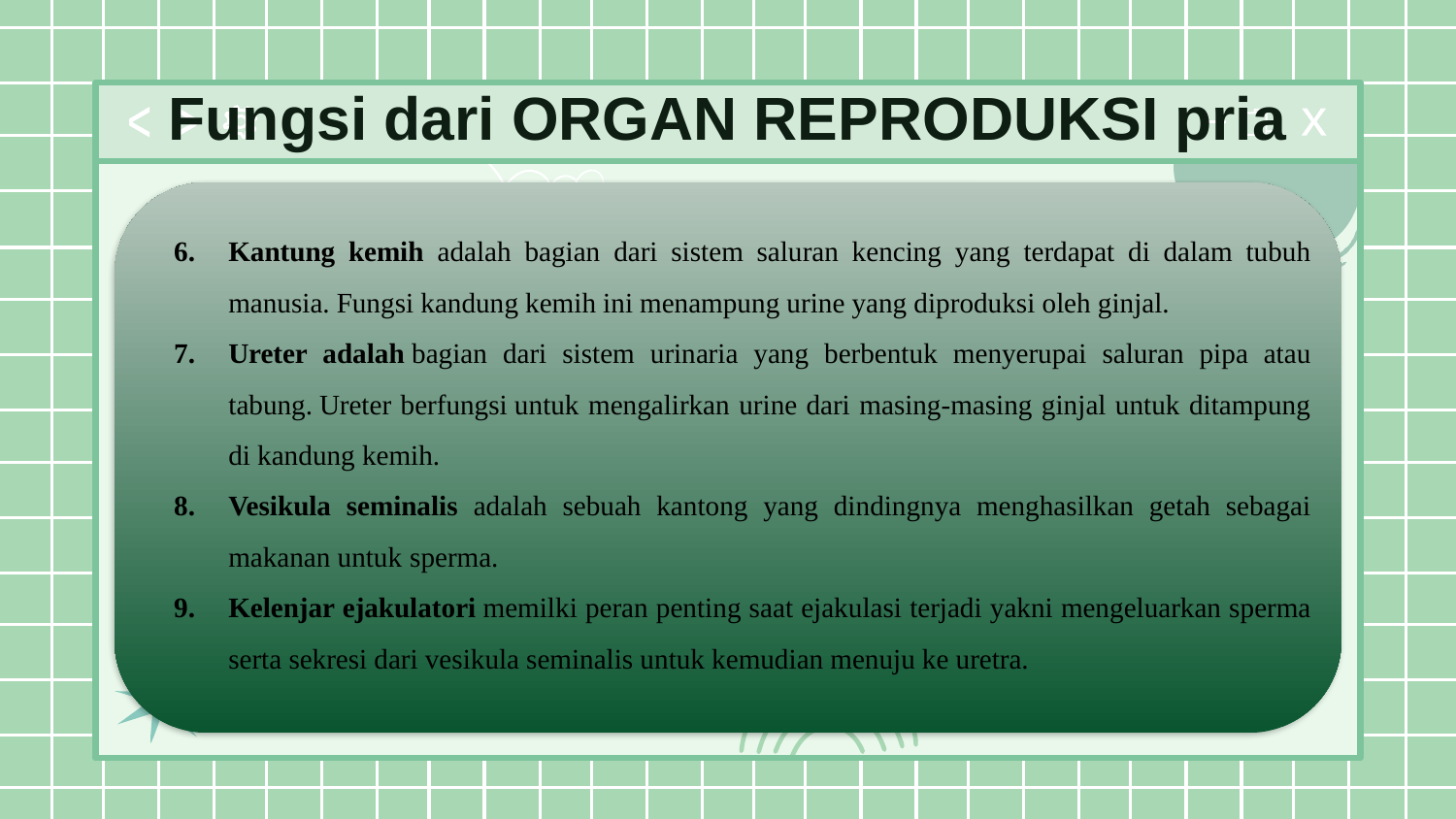

# Fungsi dari ORGAN REPRODUKSI pria

Kantung kemih adalah bagian dari sistem saluran kencing yang terdapat di dalam tubuh manusia. Fungsi kandung kemih ini menampung urine yang diproduksi oleh ginjal.
Ureter adalah bagian dari sistem urinaria yang berbentuk menyerupai saluran pipa atau tabung. Ureter berfungsi untuk mengalirkan urine dari masing-masing ginjal untuk ditampung di kandung kemih.
Vesikula seminalis adalah sebuah kantong yang dindingnya menghasilkan getah sebagai makanan untuk sperma.
Kelenjar ejakulatori memilki peran penting saat ejakulasi terjadi yakni mengeluarkan sperma serta sekresi dari vesikula seminalis untuk kemudian menuju ke uretra.